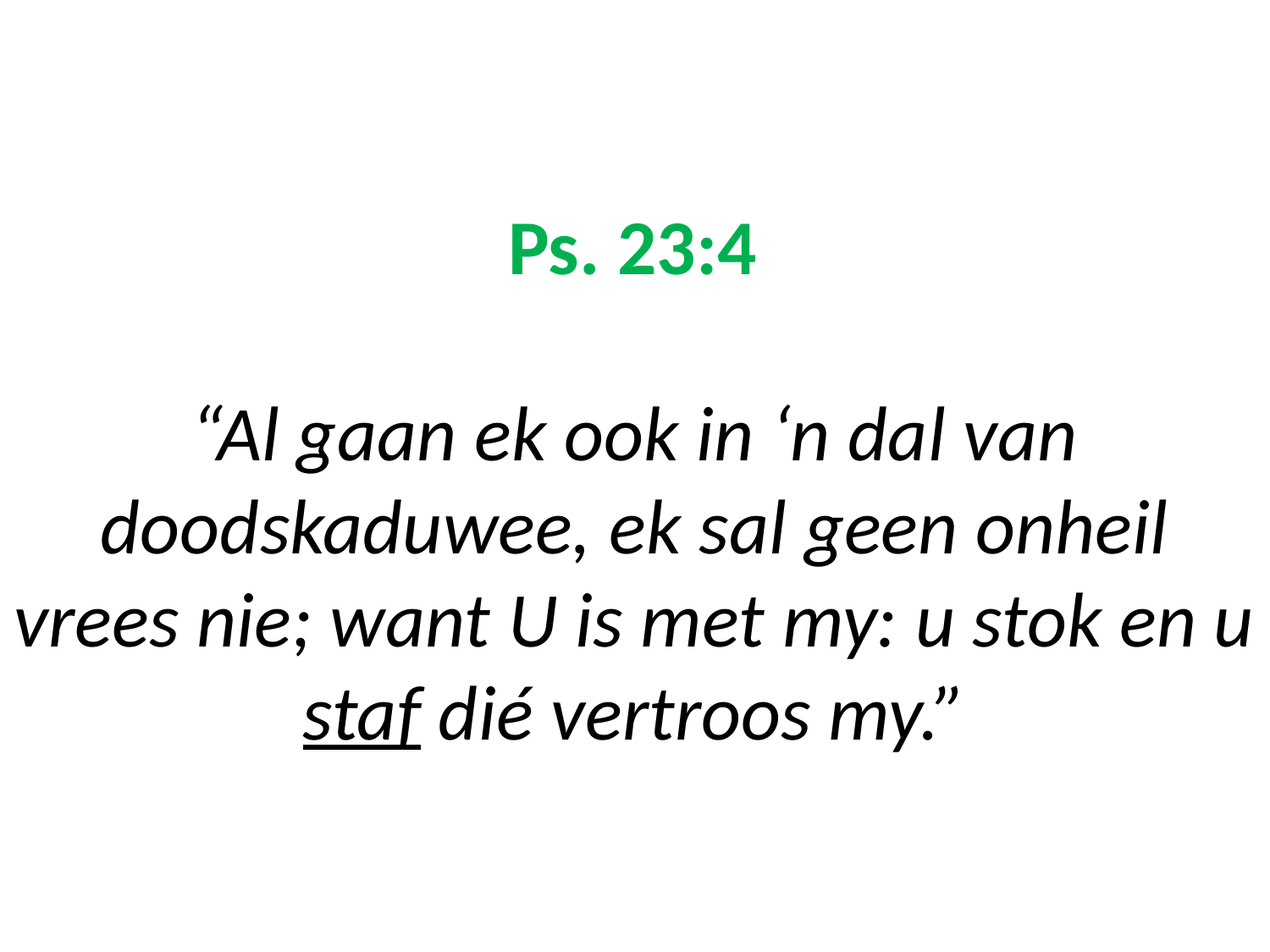

# Ps. 23:4 “Al gaan ek ook in ‘n dal van doodskaduwee, ek sal geen onheil vrees nie; want U is met my: u stok en u staf dié vertroos my.”